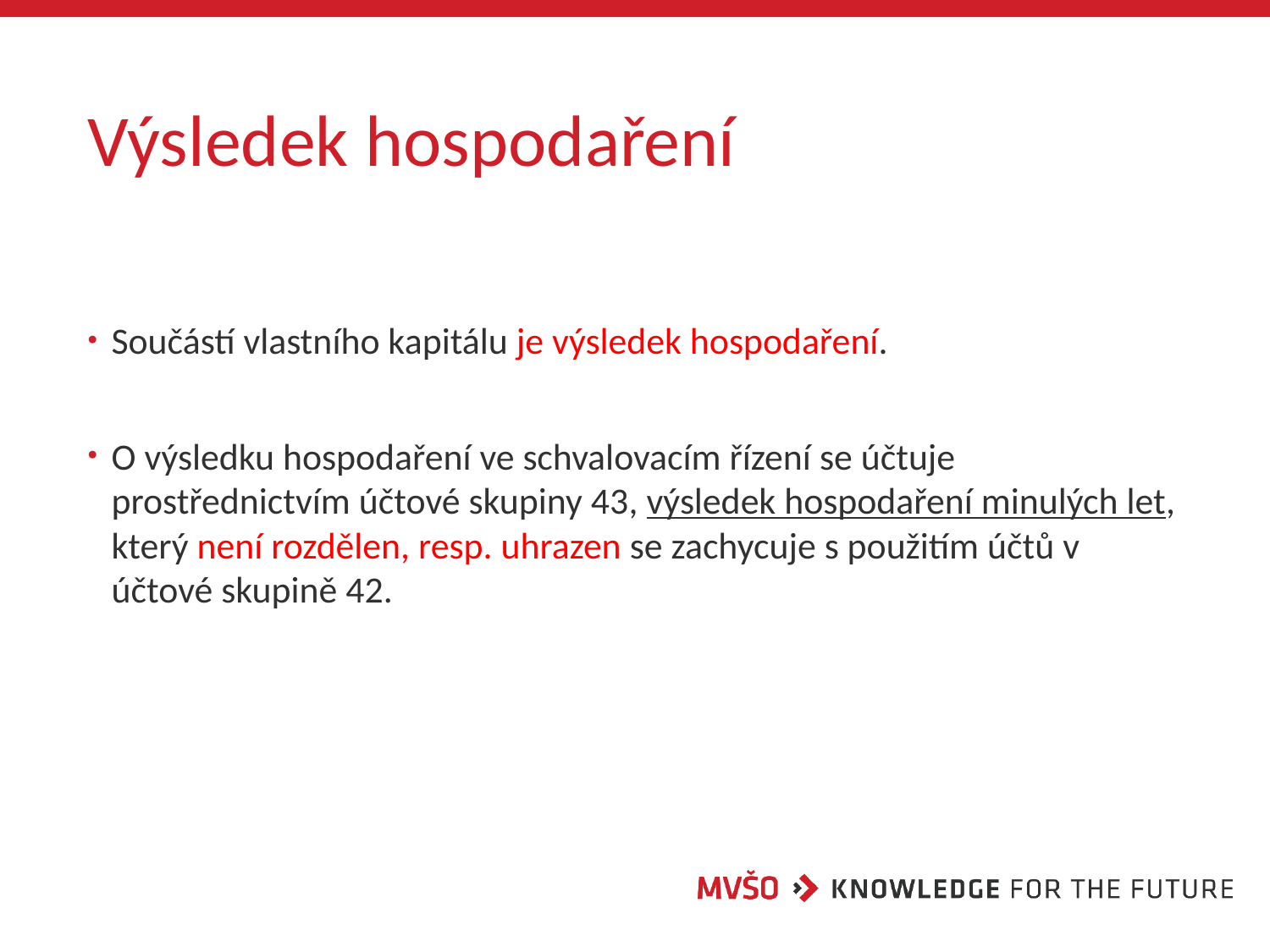

# Výsledek hospodaření

Součástí vlastního kapitálu je výsledek hospodaření.

O výsledku hospodaření ve schvalovacím řízení se účtuje prostřednictvím účtové skupiny 43, výsledek hospodaření minulých let, který není rozdělen, resp. uhrazen se zachycuje s použitím účtů v účtové skupině 42.